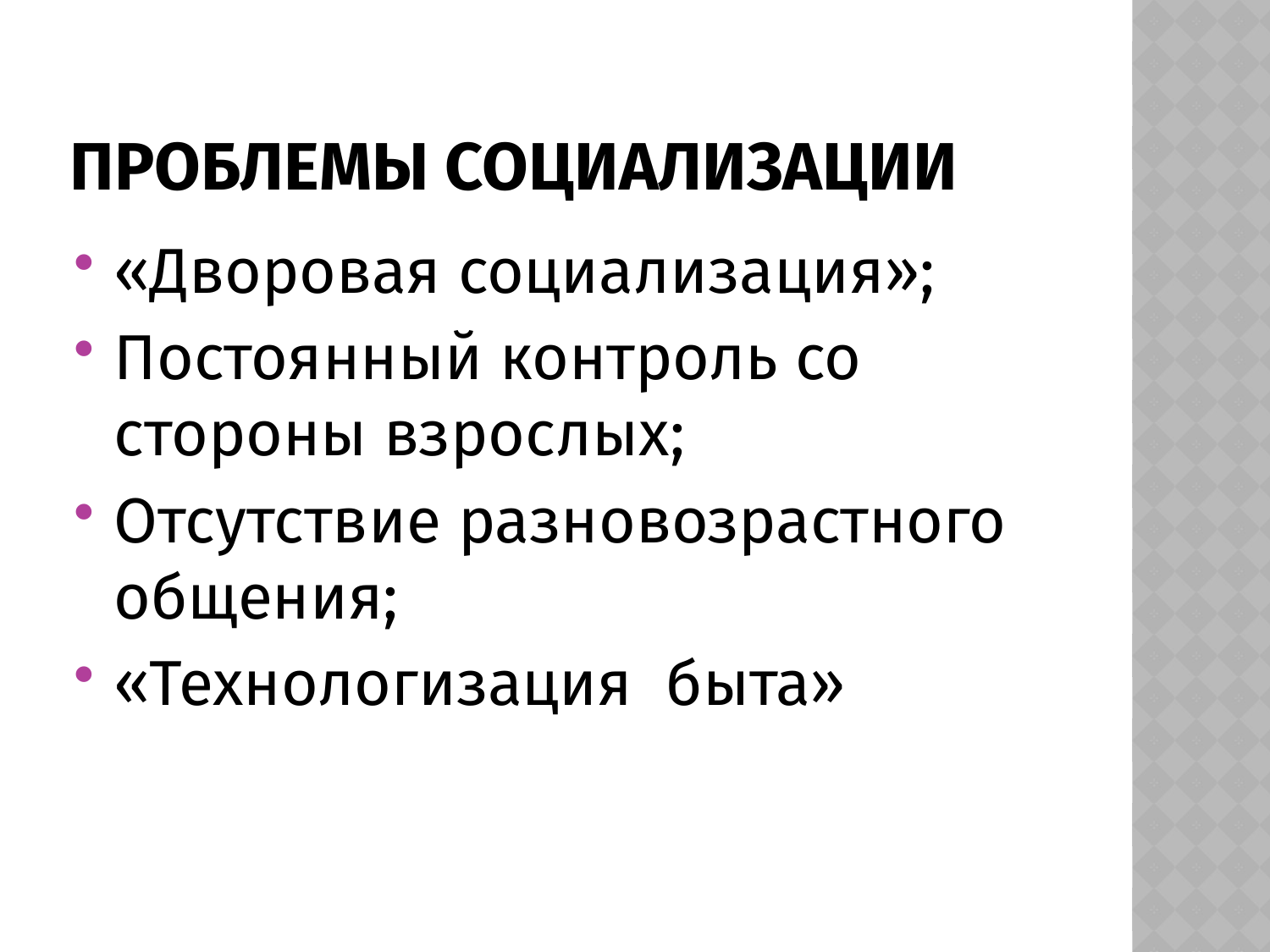

# Проблемы социализации
«Дворовая социализация»;
Постоянный контроль со стороны взрослых;
Отсутствие разновозрастного общения;
«Технологизация  быта»